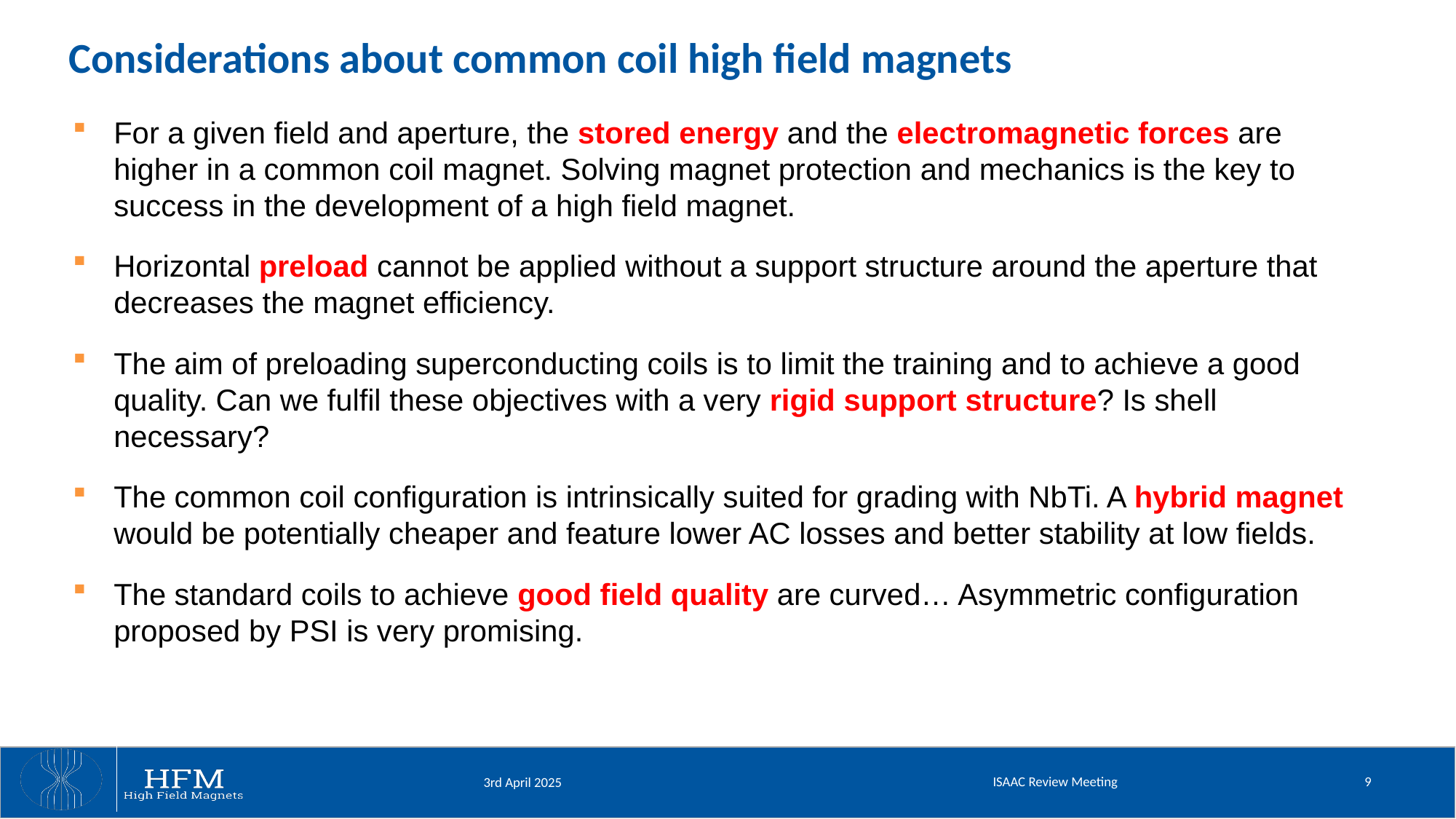

Considerations about common coil high field magnets

For a given field and aperture, the stored energy and the electromagnetic forces are higher in a common coil magnet. Solving magnet protection and mechanics is the key to success in the development of a high field magnet.
Horizontal preload cannot be applied without a support structure around the aperture that decreases the magnet efficiency.
The aim of preloading superconducting coils is to limit the training and to achieve a good quality. Can we fulfil these objectives with a very rigid support structure? Is shell necessary?
The common coil configuration is intrinsically suited for grading with NbTi. A hybrid magnet would be potentially cheaper and feature lower AC losses and better stability at low fields.
The standard coils to achieve good field quality are curved… Asymmetric configuration proposed by PSI is very promising.
ISAAC Review Meeting
9
3rd April 2025